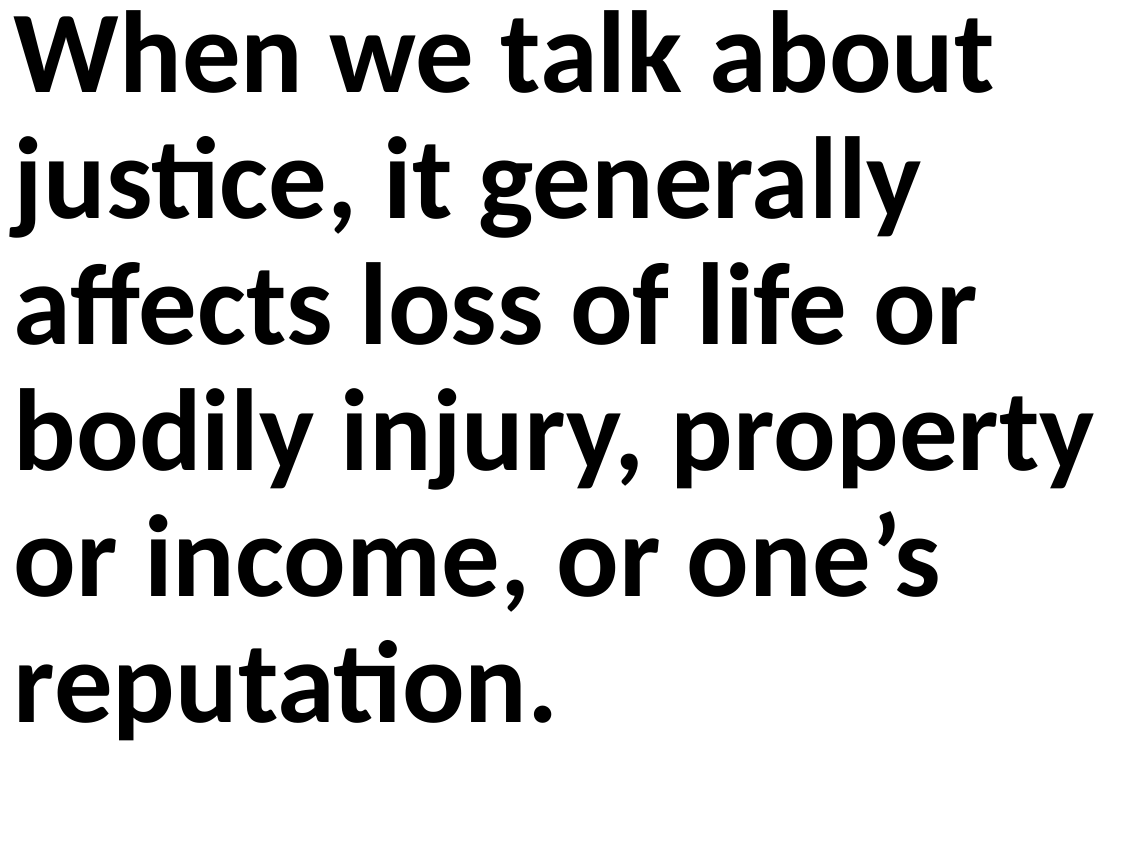

When we talk about justice, it generally affects loss of life or bodily injury, property or income, or one’s reputation.